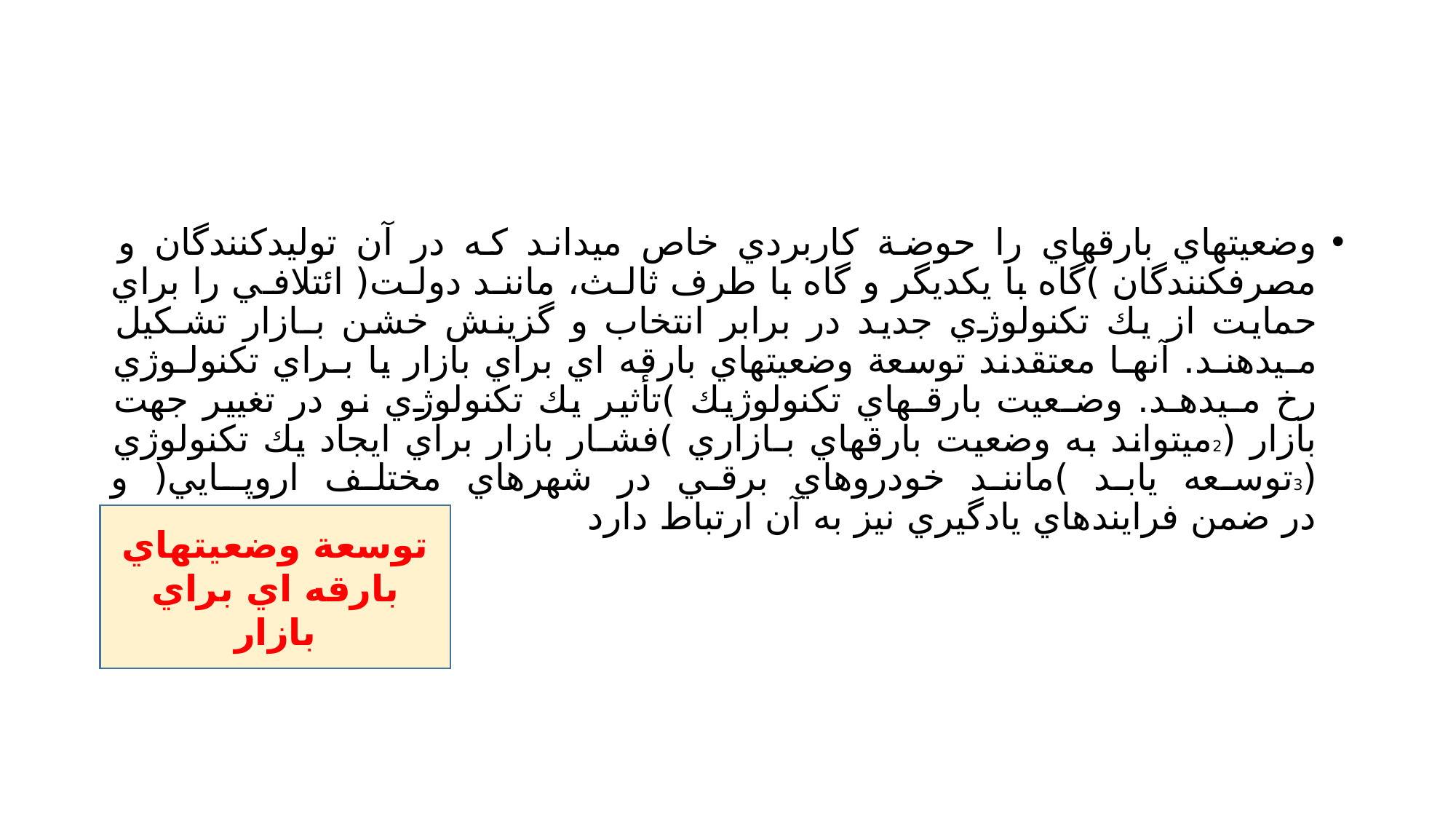

#
وضعيتهاي بارقهاي را حوضة كاربردي خاص ميداند كه در آن توليدكنندگان و مصرفكنندگان )گاه با يكديگر و گاه با طرف ثالـث، ماننـد دولـت( ائتلافـي را براي حمايت از يك تكنولوژي جديد در برابر انتخاب و گزينش خشن بـازار تشـكيل مـيدهنـد. آنهـا معتقدند توسعة وضعيتهاي بارقه اي براي بازار يا بـراي تكنولـوژي رخ مـيدهـد. وضـعيت بارقـهاي تكنولوژيك )تأثير يك تكنولوژي نو در تغيير جهت بازار (2ميتواند به وضعيت بارقهاي بـازاري )فشـار بازار براي ايجاد يك تكنولوژي (3توسعه يابد )مانند خودروهاي برقي در شهرهاي مختلف اروپـايي( و
در ضمن فرايندهاي يادگيري نيز به آن ارتباط دارد
توسعة وضعيتهاي بارقه اي براي بازار